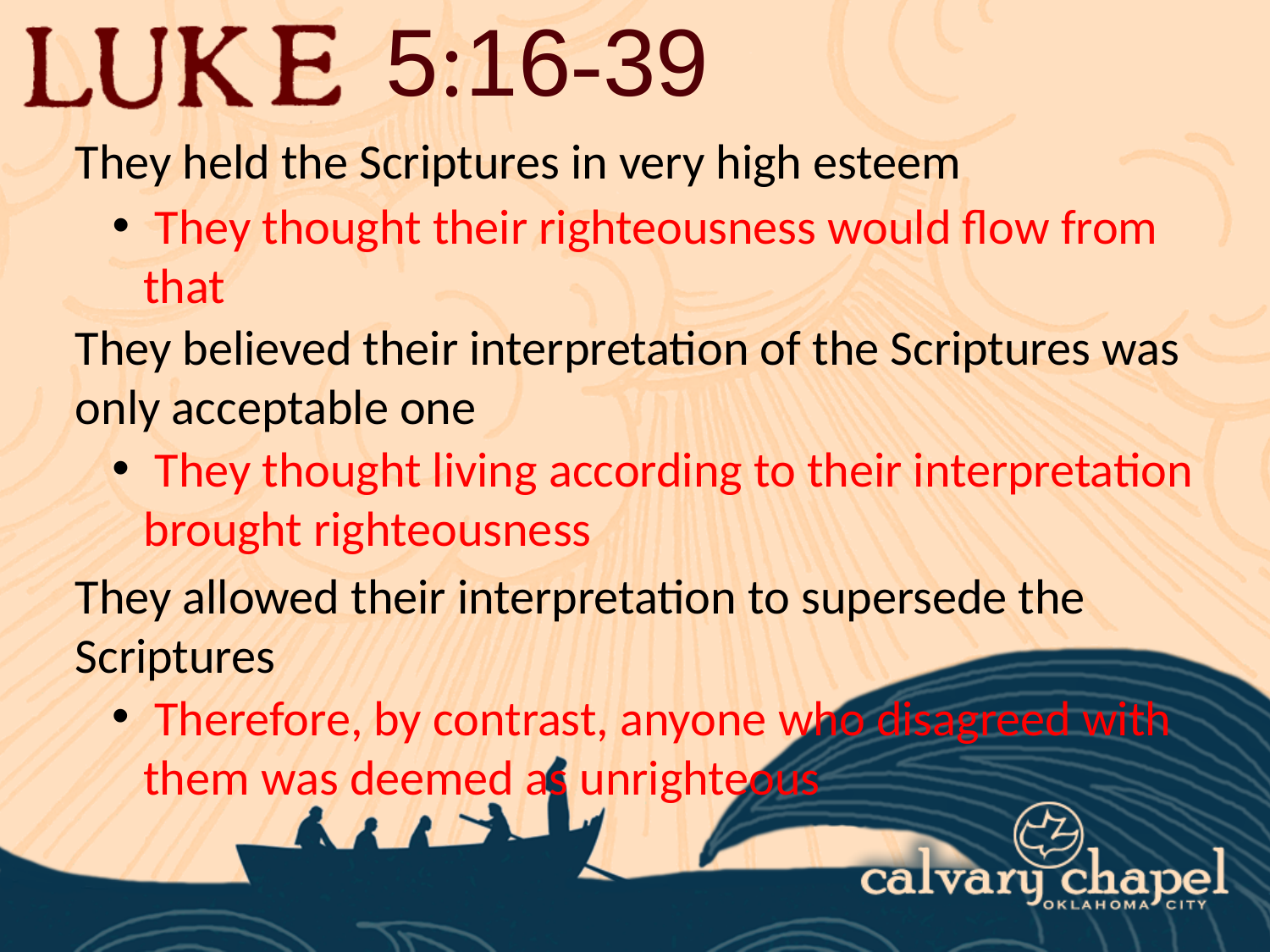

5:16-39
They held the Scriptures in very high esteem
 They thought their righteousness would flow from that
They believed their interpretation of the Scriptures was only acceptable one
 They thought living according to their interpretation brought righteousness
They allowed their interpretation to supersede the Scriptures
 Therefore, by contrast, anyone who disagreed with them was deemed as unrighteous